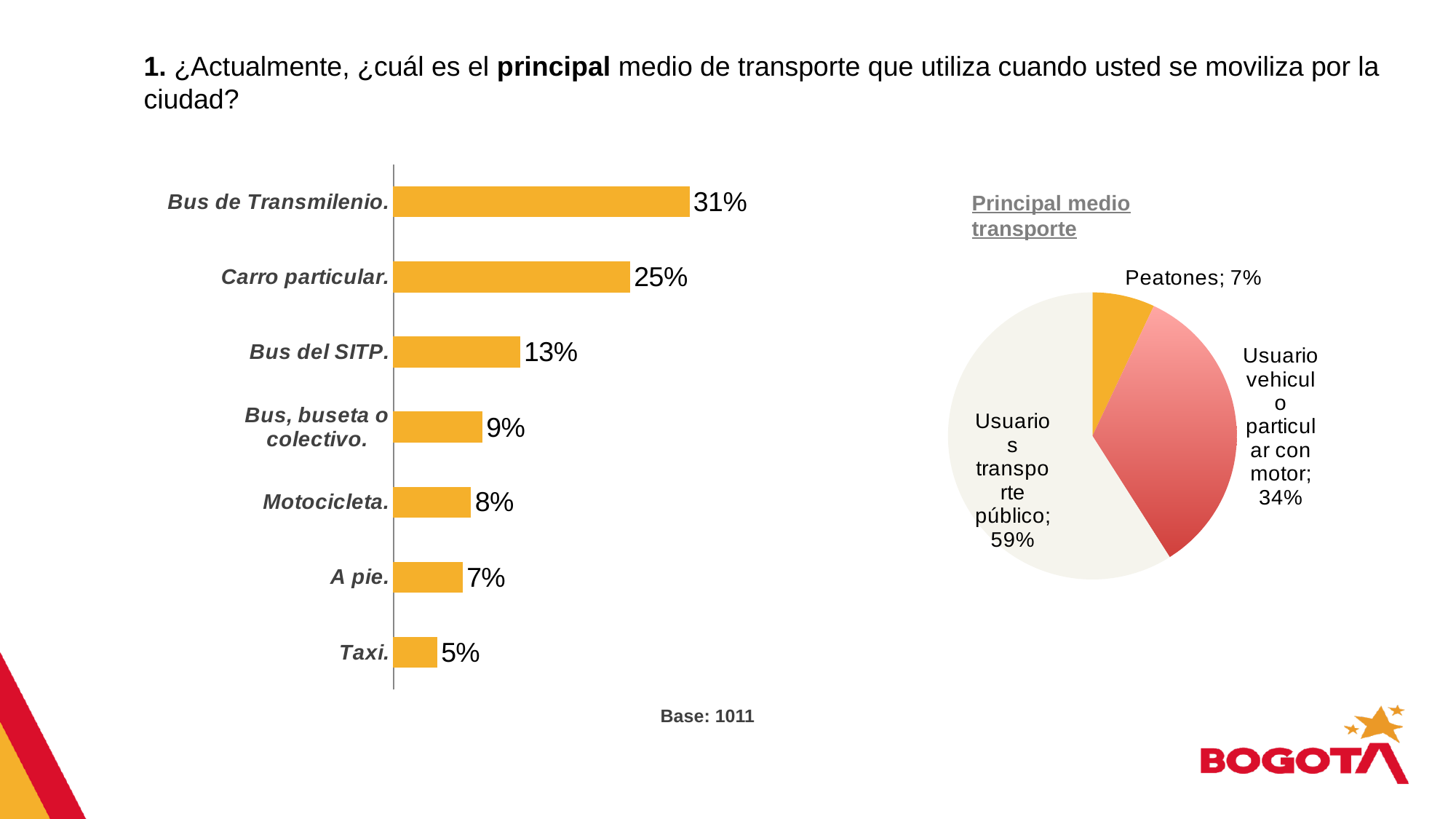

1. ¿Actualmente, ¿cuál es el principal medio de transporte que utiliza cuando usted se moviliza por la ciudad?

### Chart

| Category | Columna2 |
|---|---|
| Taxi. | 0.046 |
| A pie. | 0.073 |
| Motocicleta. | 0.082 |
| Bus, buseta o colectivo. | 0.094 |
| Bus del SITP. | 0.134 |
| Carro particular. | 0.251 |
| Bus de Transmilenio. | 0.314 |
Principal medio transporte

### Chart

| Category | Ventas |
|---|---|
| Peatones | 0.07 |
| Usuario vehiculo particular con motor | 0.34 |
| Usuarios transporte público | 0.59 |
Base: 1011